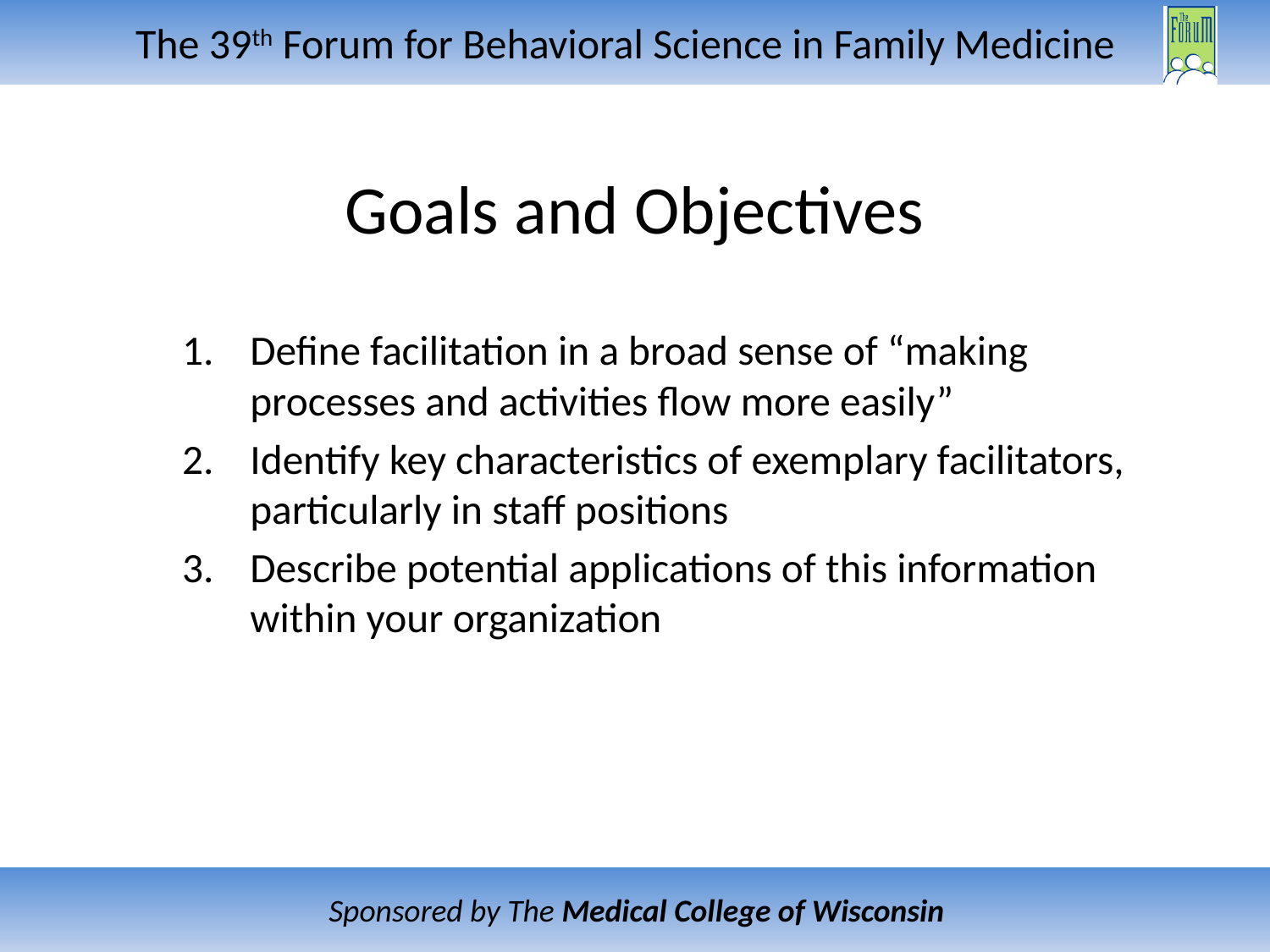

# Goals and Objectives
Define facilitation in a broad sense of “making processes and activities flow more easily”
Identify key characteristics of exemplary facilitators, particularly in staff positions
Describe potential applications of this information within your organization